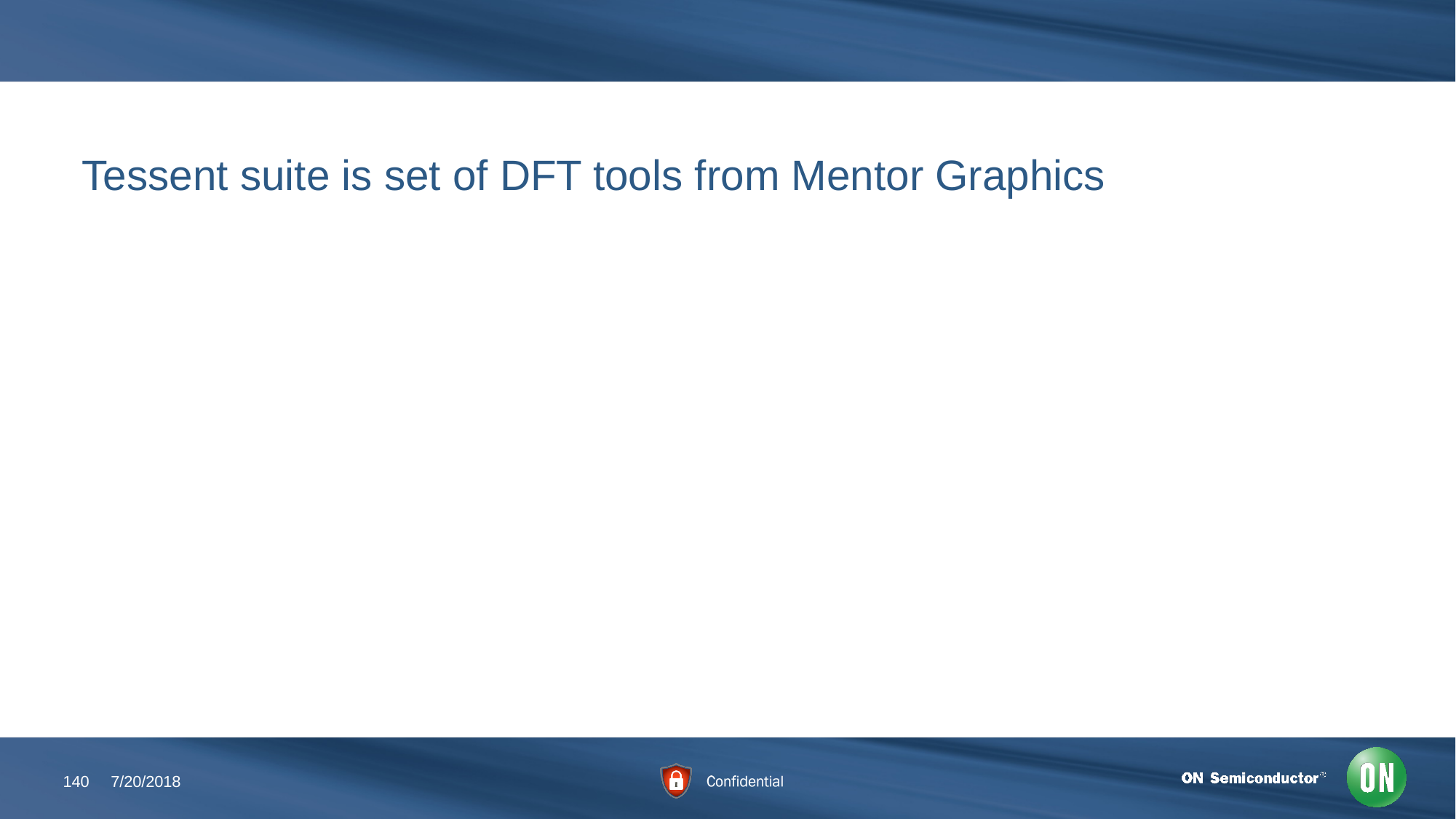

#
Tessent suite is set of DFT tools from Mentor Graphics
140
7/20/2018